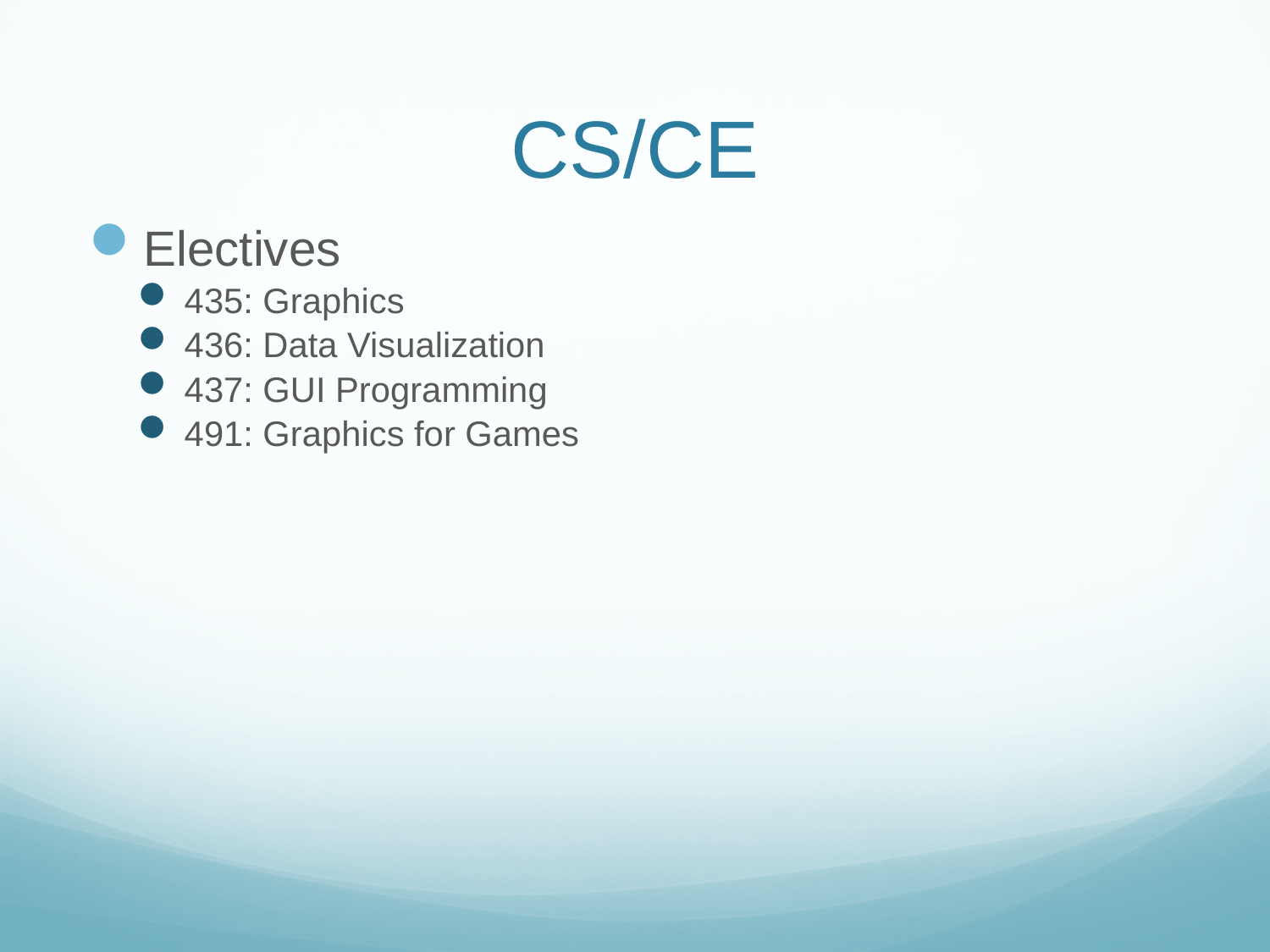

# CS/CE
Electives
435: Graphics
436: Data Visualization
437: GUI Programming
491: Graphics for Games